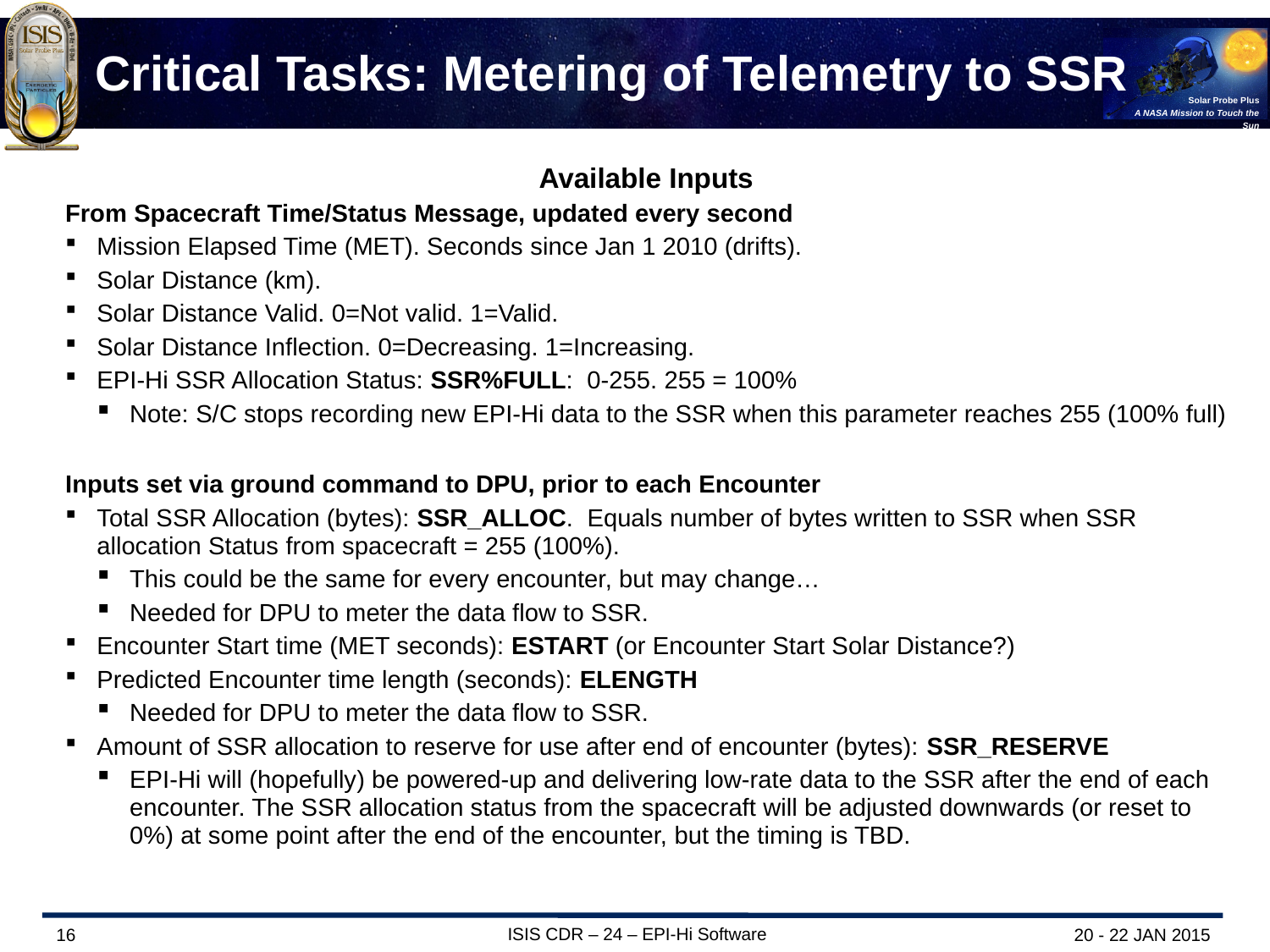

# Critical Tasks: Metering of Telemetry to SSR
Available Inputs
From Spacecraft Time/Status Message, updated every second
Mission Elapsed Time (MET). Seconds since Jan 1 2010 (drifts).
Solar Distance (km).
Solar Distance Valid. 0=Not valid. 1=Valid.
Solar Distance Inflection. 0=Decreasing. 1=Increasing.
EPI-Hi SSR Allocation Status: SSR%FULL:  0-255. 255 = 100%
Note: S/C stops recording new EPI-Hi data to the SSR when this parameter reaches 255 (100% full)

Inputs set via ground command to DPU, prior to each Encounter
Total SSR Allocation (bytes): SSR_ALLOC.  Equals number of bytes written to SSR when SSR allocation Status from spacecraft = 255 (100%).
This could be the same for every encounter, but may change…
Needed for DPU to meter the data flow to SSR.
Encounter Start time (MET seconds): ESTART (or Encounter Start Solar Distance?)
Predicted Encounter time length (seconds): ELENGTH
Needed for DPU to meter the data flow to SSR.
Amount of SSR allocation to reserve for use after end of encounter (bytes): SSR_RESERVE
EPI-Hi will (hopefully) be powered-up and delivering low-rate data to the SSR after the end of each encounter. The SSR allocation status from the spacecraft will be adjusted downwards (or reset to 0%) at some point after the end of the encounter, but the timing is TBD.